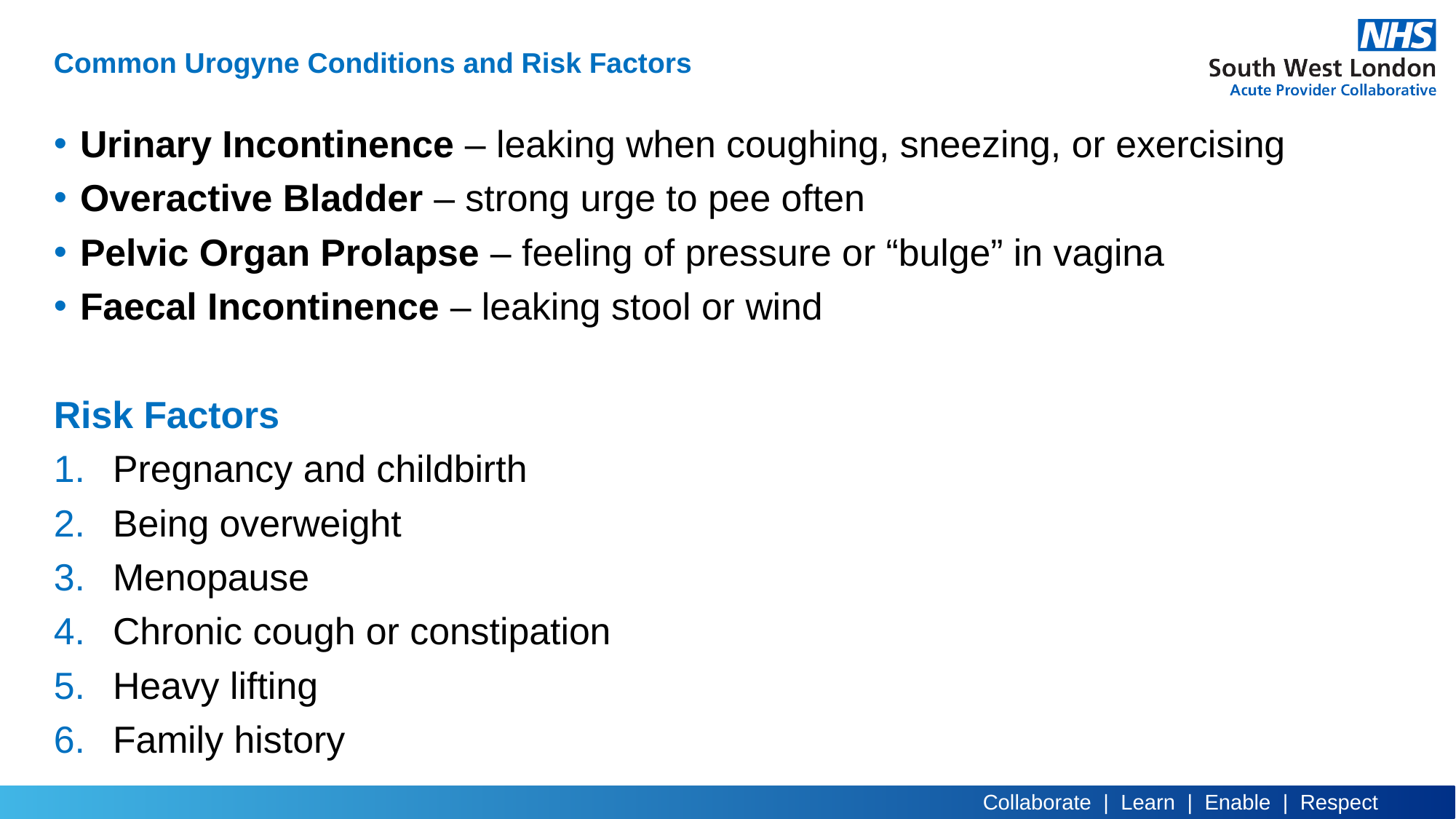

# Common Urogyne Conditions and Risk Factors
Urinary Incontinence – leaking when coughing, sneezing, or exercising
Overactive Bladder – strong urge to pee often
Pelvic Organ Prolapse – feeling of pressure or “bulge” in vagina
Faecal Incontinence – leaking stool or wind

Risk Factors
Pregnancy and childbirth
Being overweight
Menopause
Chronic cough or constipation
Heavy lifting
Family history